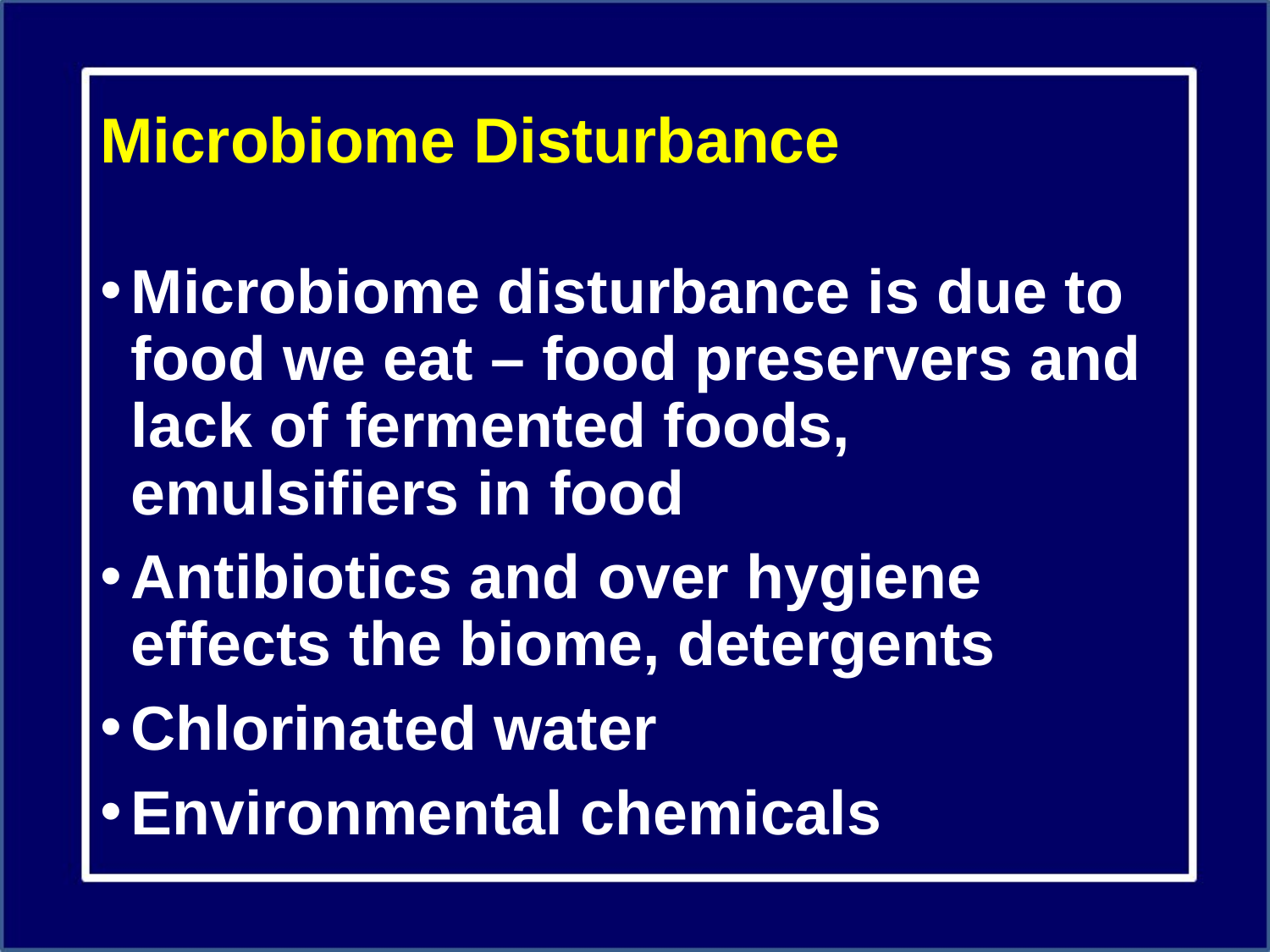

# Microbiome Disturbance
Microbiome disturbance is due to food we eat – food preservers and lack of fermented foods, emulsifiers in food
Antibiotics and over hygiene effects the biome, detergents
Chlorinated water
Environmental chemicals